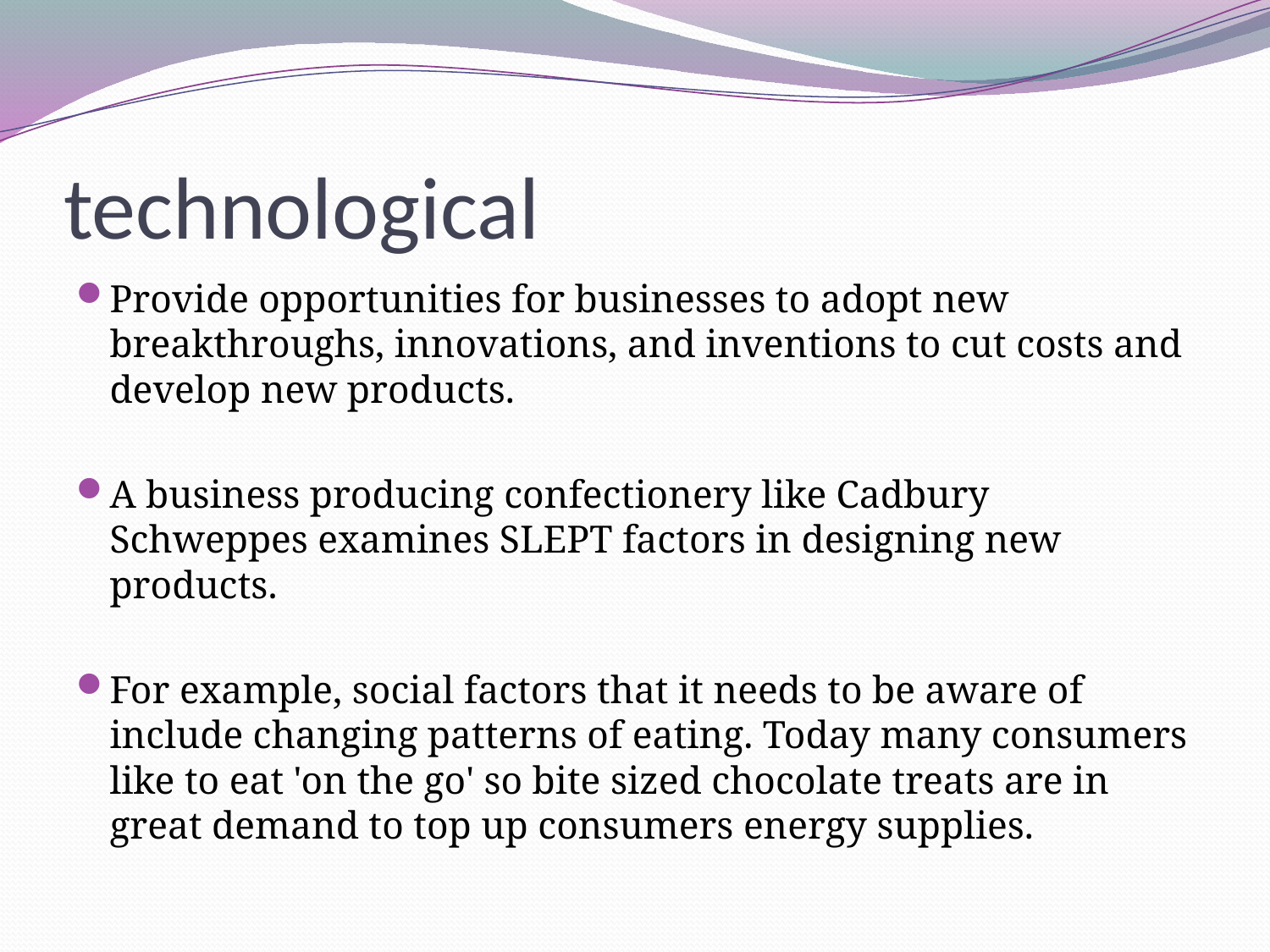

# technological
Provide opportunities for businesses to adopt new breakthroughs, innovations, and inventions to cut costs and develop new products.

A business producing confectionery like Cadbury Schweppes examines SLEPT factors in designing new products.

For example, social factors that it needs to be aware of include changing patterns of eating. Today many consumers like to eat 'on the go' so bite sized chocolate treats are in great demand to top up consumers energy supplies.